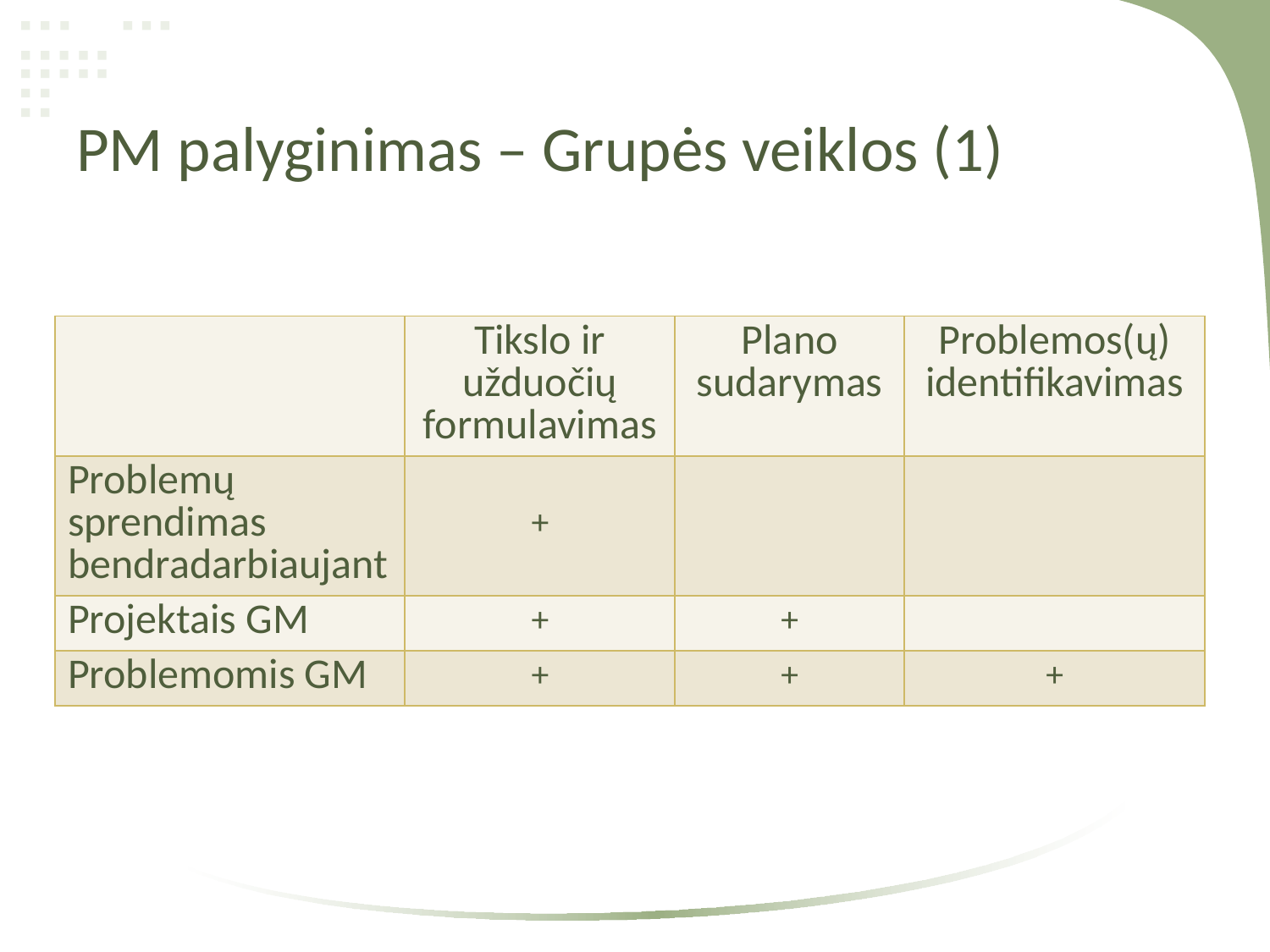

# PM palyginimas – Grupės veiklos (1)
|  | Tikslo ir užduočių formulavimas | Plano sudarymas | Problemos(ų) identifikavimas |
| --- | --- | --- | --- |
| Problemų sprendimas bendradarbiaujant | + |  |  |
| Projektais GM | + | + |  |
| Problemomis GM | + | + | + |